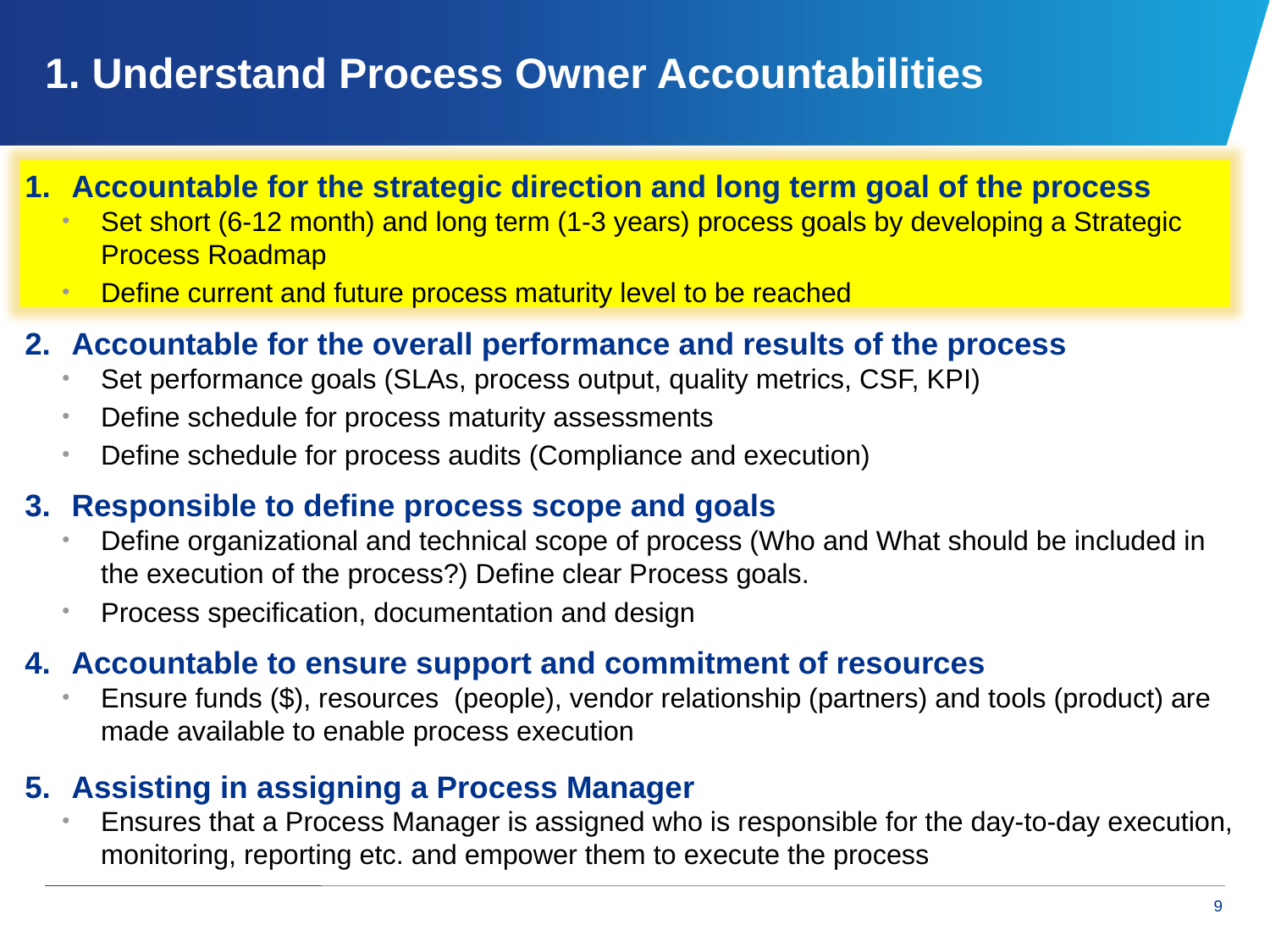

# 1. Understand Process Owner Accountabilities

Accountable for the strategic direction and long term goal of the process
Set short (6-12 month) and long term (1-3 years) process goals by developing a Strategic Process Roadmap
Define current and future process maturity level to be reached
Accountable for the overall performance and results of the process
Set performance goals (SLAs, process output, quality metrics, CSF, KPI)
Define schedule for process maturity assessments
Define schedule for process audits (Compliance and execution)
Responsible to define process scope and goals
Define organizational and technical scope of process (Who and What should be included in the execution of the process?) Define clear Process goals.
Process specification, documentation and design
Accountable to ensure support and commitment of resources
Ensure funds ($), resources  (people), vendor relationship (partners) and tools (product) are made available to enable process execution
Assisting in assigning a Process Manager
Ensures that a Process Manager is assigned who is responsible for the day-to-day execution, monitoring, reporting etc. and empower them to execute the process